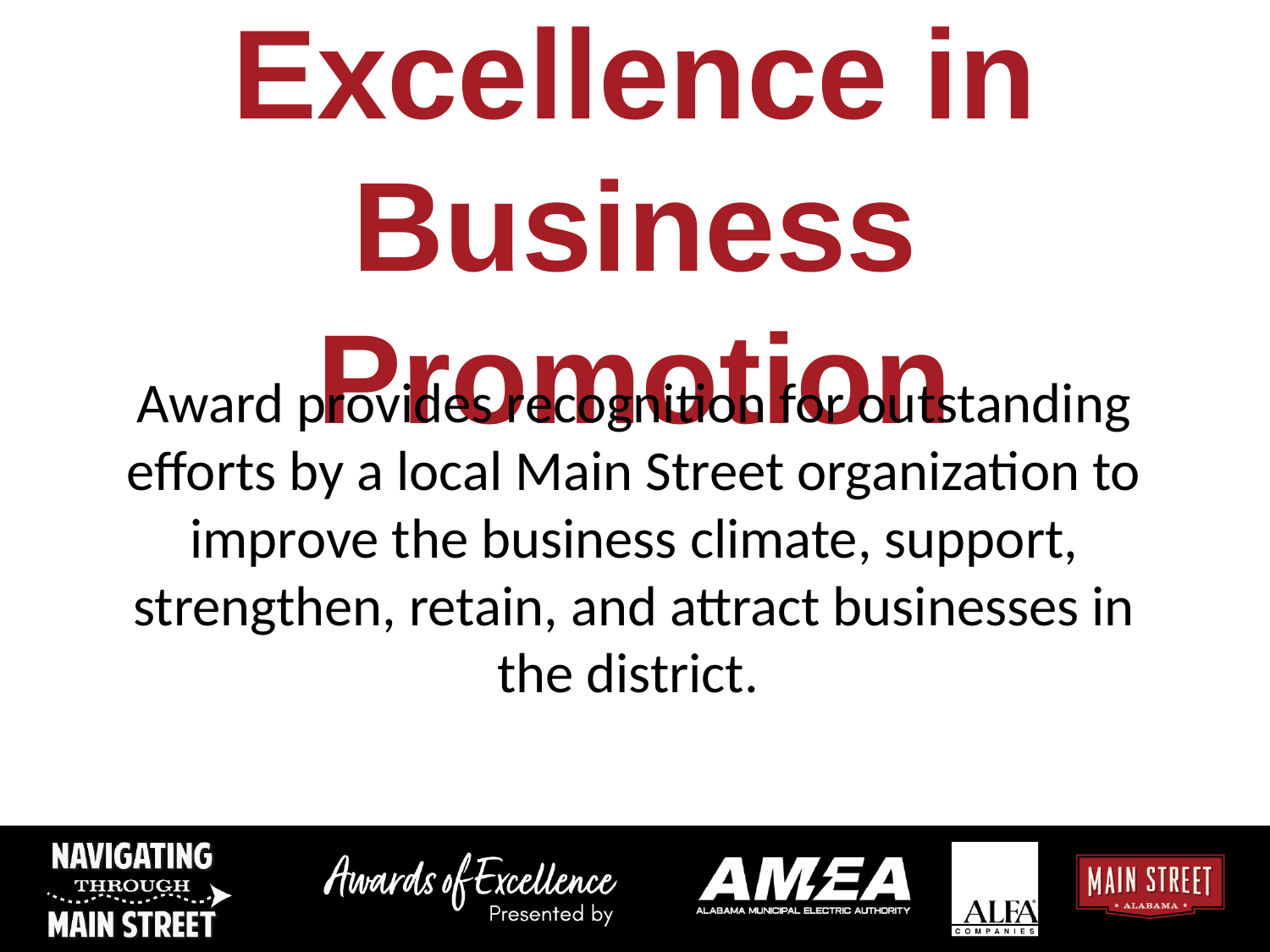

# Excellence in Business Promotion
Award provides recognition for outstanding efforts by a local Main Street organization to improve the business climate, support, strengthen, retain, and attract businesses in the district.